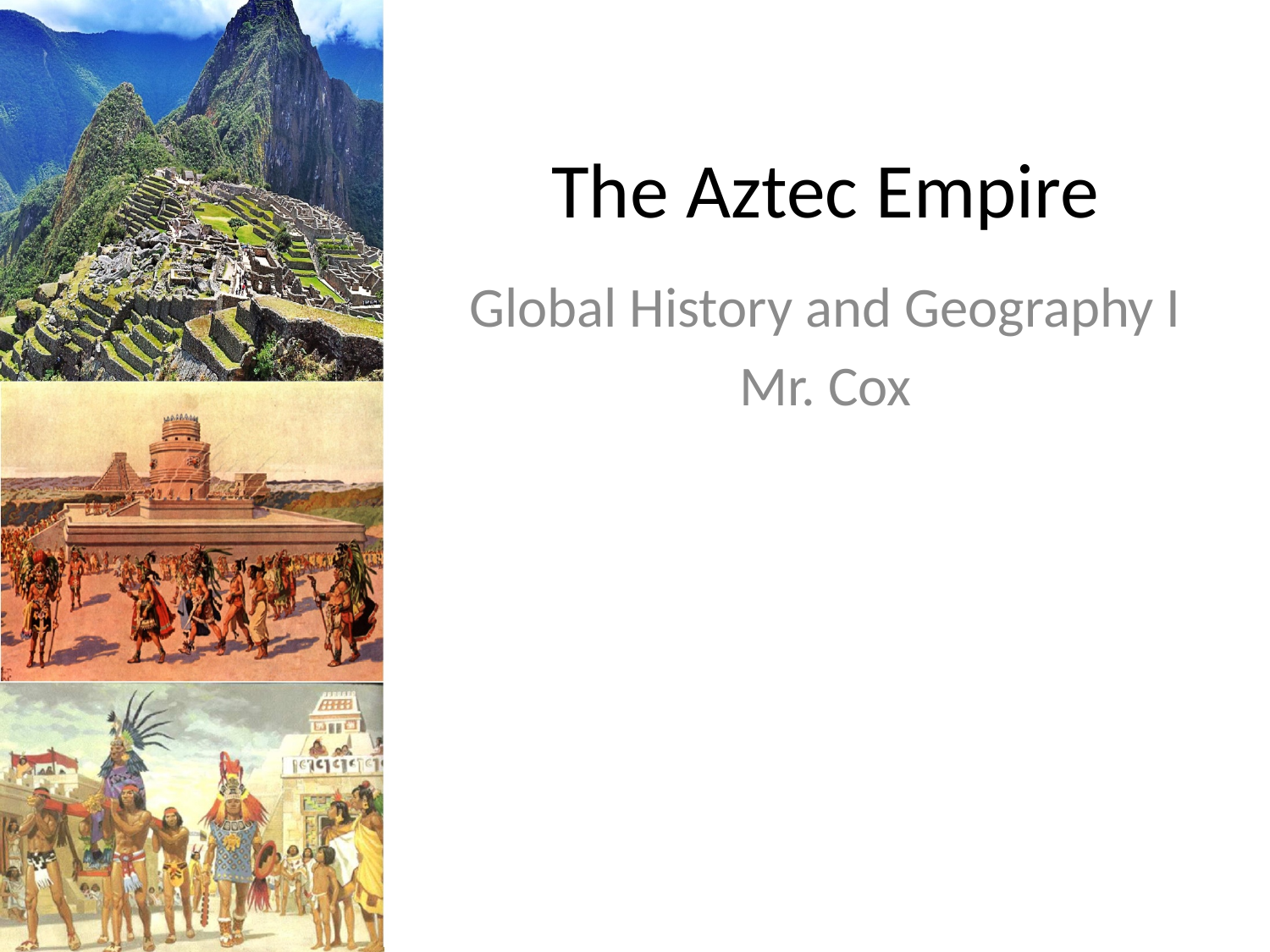

# The Aztec Empire
Global History and Geography I
Mr. Cox